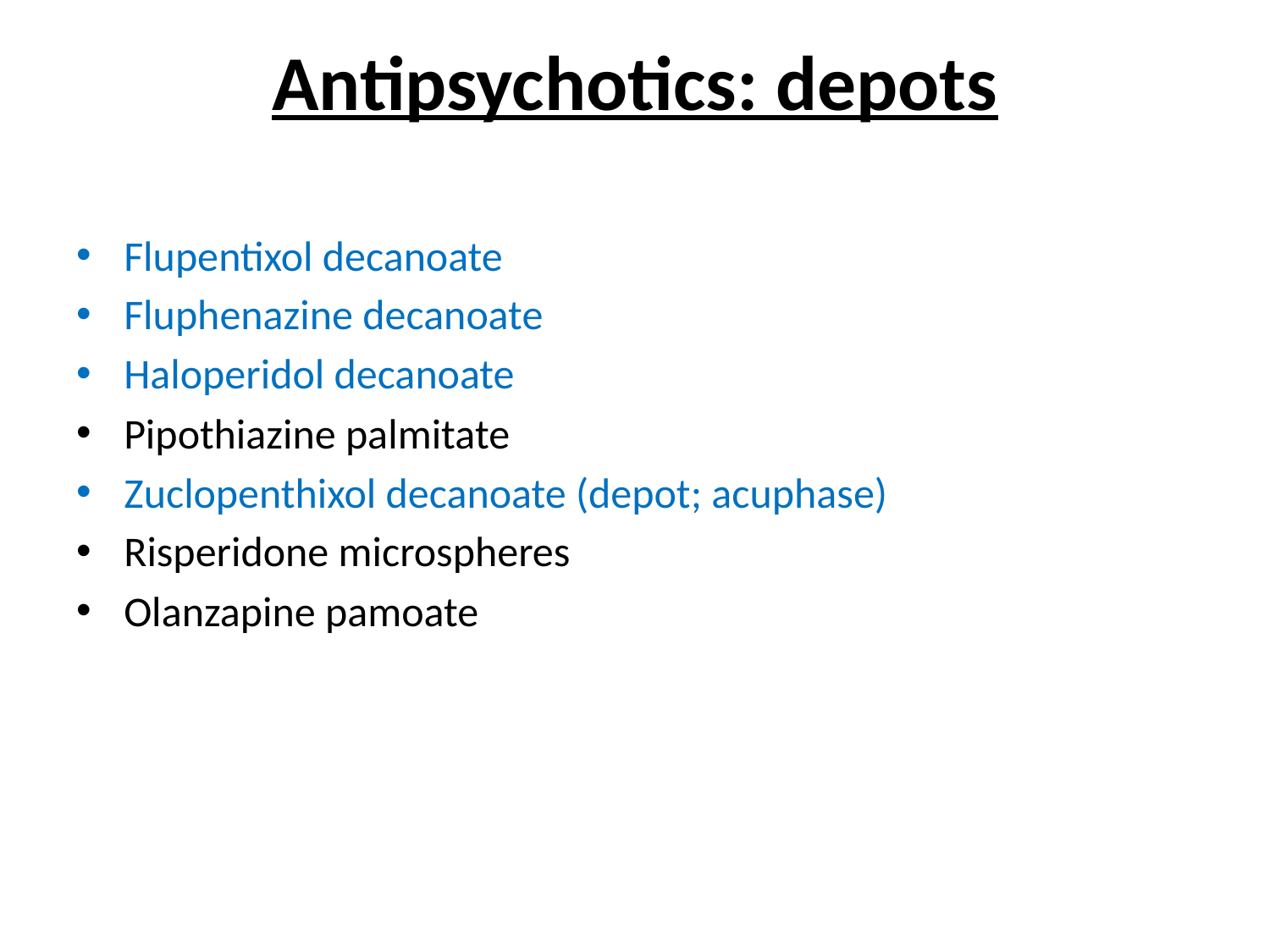

# Antipsychotics: depots
Flupentixol decanoate
Fluphenazine decanoate
Haloperidol decanoate
Pipothiazine palmitate
Zuclopenthixol decanoate (depot; acuphase)
Risperidone microspheres
Olanzapine pamoate